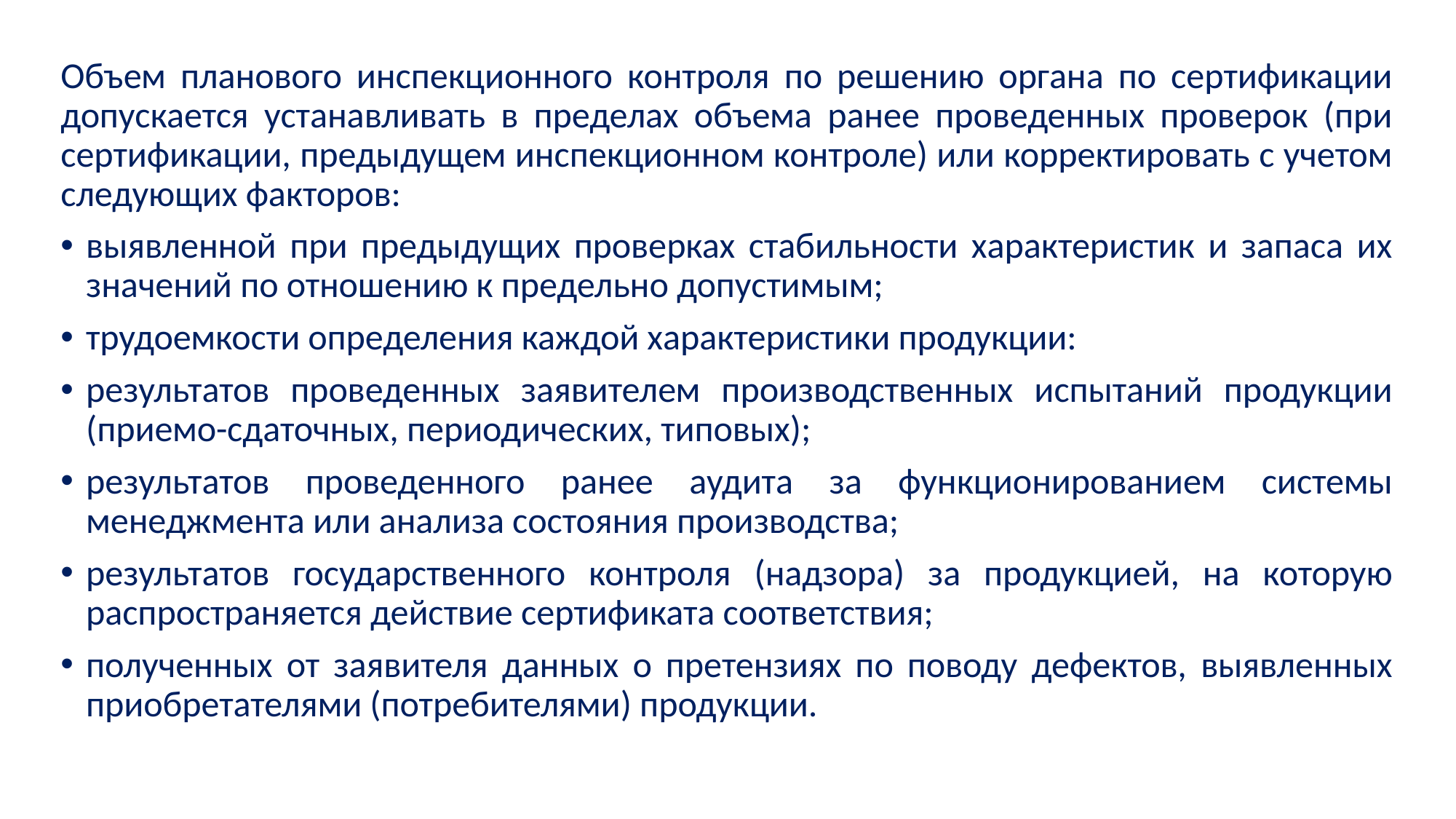

Объем планового инспекционного контроля по решению органа по сертификации допускается устанавливать в пределах объема ранее проведенных проверок (при сертификации, предыдущем инспекционном контроле) или корректировать с учетом следующих факторов:
выявленной при предыдущих проверках стабильности характеристик и запаса их значений по отношению к предельно допустимым;
трудоемкости определения каждой характеристики продукции:
результатов проведенных заявителем производственных испытаний продукции (приемо-сдаточных, периодических, типовых);
результатов проведенного ранее аудита за функционированием системы менеджмента или анализа состояния производства;
результатов государственного контроля (надзора) за продукцией, на которую распространяется действие сертификата соответствия;
полученных от заявителя данных о претензиях по поводу дефектов, выявленных приобретателями (потребителями) продукции.